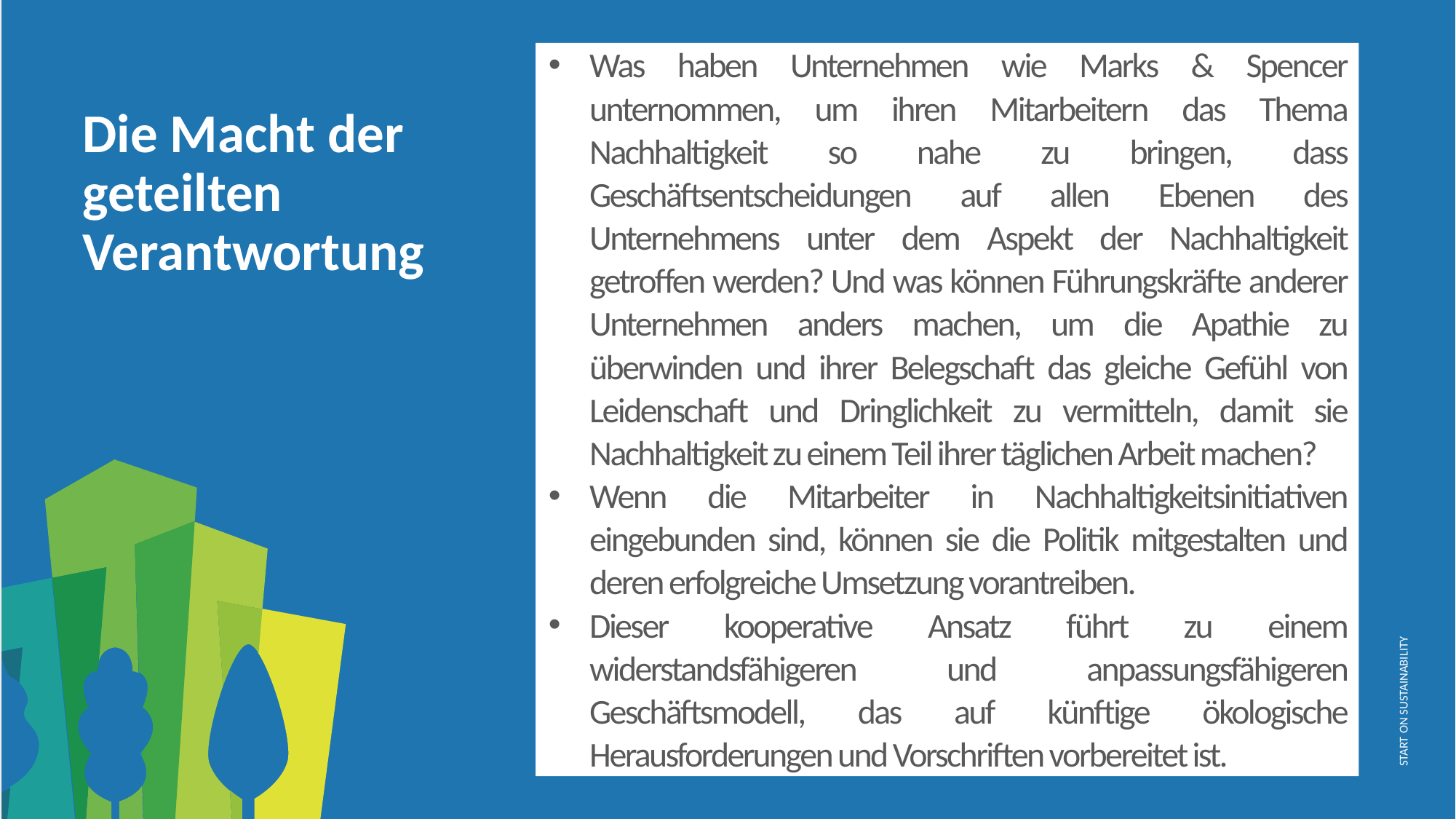

Was haben Unternehmen wie Marks & Spencer unternommen, um ihren Mitarbeitern das Thema Nachhaltigkeit so nahe zu bringen, dass Geschäftsentscheidungen auf allen Ebenen des Unternehmens unter dem Aspekt der Nachhaltigkeit getroffen werden? Und was können Führungskräfte anderer Unternehmen anders machen, um die Apathie zu überwinden und ihrer Belegschaft das gleiche Gefühl von Leidenschaft und Dringlichkeit zu vermitteln, damit sie Nachhaltigkeit zu einem Teil ihrer täglichen Arbeit machen?
Wenn die Mitarbeiter in Nachhaltigkeitsinitiativen eingebunden sind, können sie die Politik mitgestalten und deren erfolgreiche Umsetzung vorantreiben.
Dieser kooperative Ansatz führt zu einem widerstandsfähigeren und anpassungsfähigeren Geschäftsmodell, das auf künftige ökologische Herausforderungen und Vorschriften vorbereitet ist.
Die Macht der geteilten Verantwortung